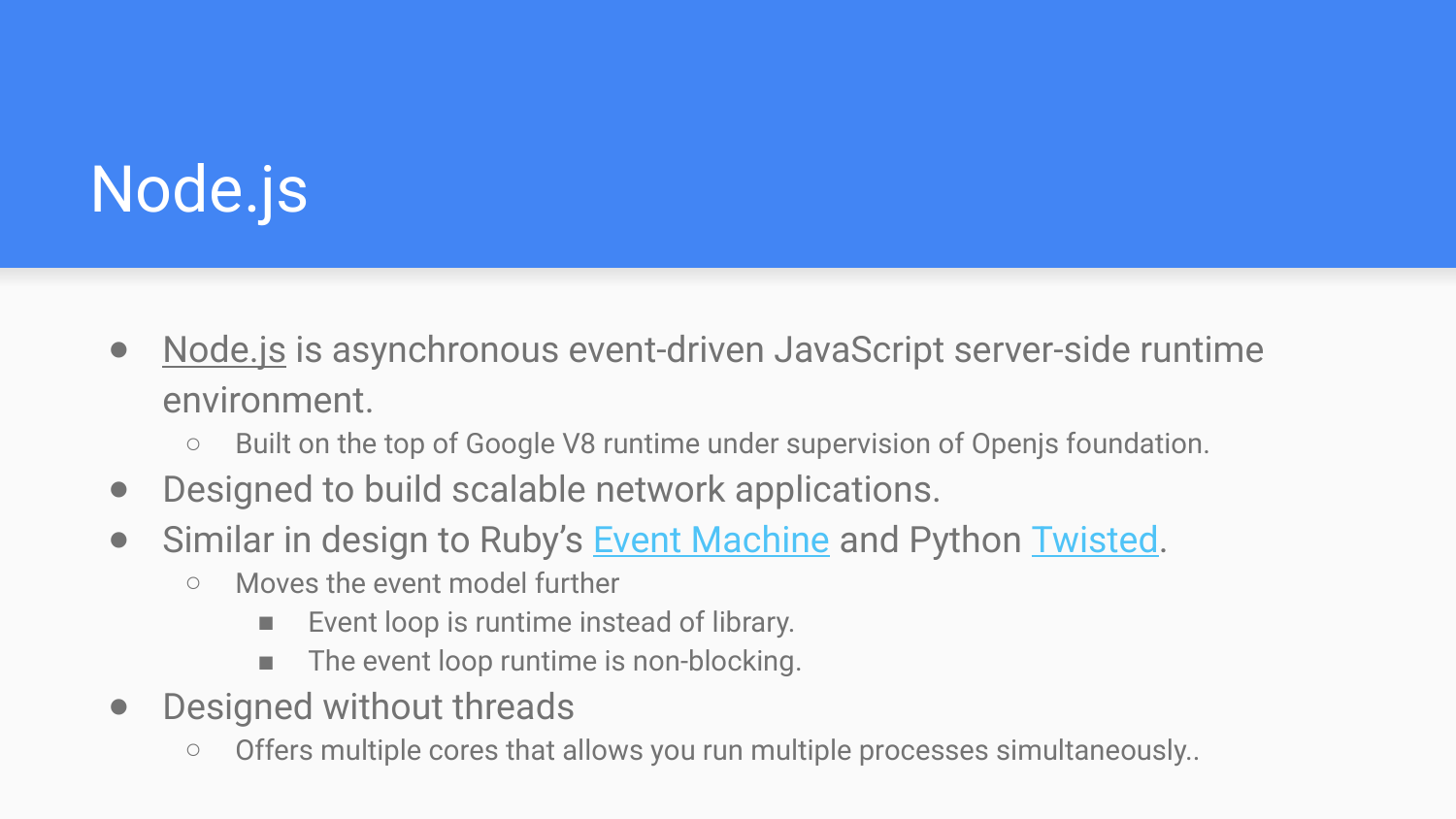

# Node.js
Node.js is asynchronous event-driven JavaScript server-side runtime environment.
Built on the top of Google V8 runtime under supervision of Openjs foundation.
Designed to build scalable network applications.
Similar in design to Ruby’s Event Machine and Python Twisted.
Moves the event model further
Event loop is runtime instead of library.
The event loop runtime is non-blocking.
Designed without threads
Offers multiple cores that allows you run multiple processes simultaneously..